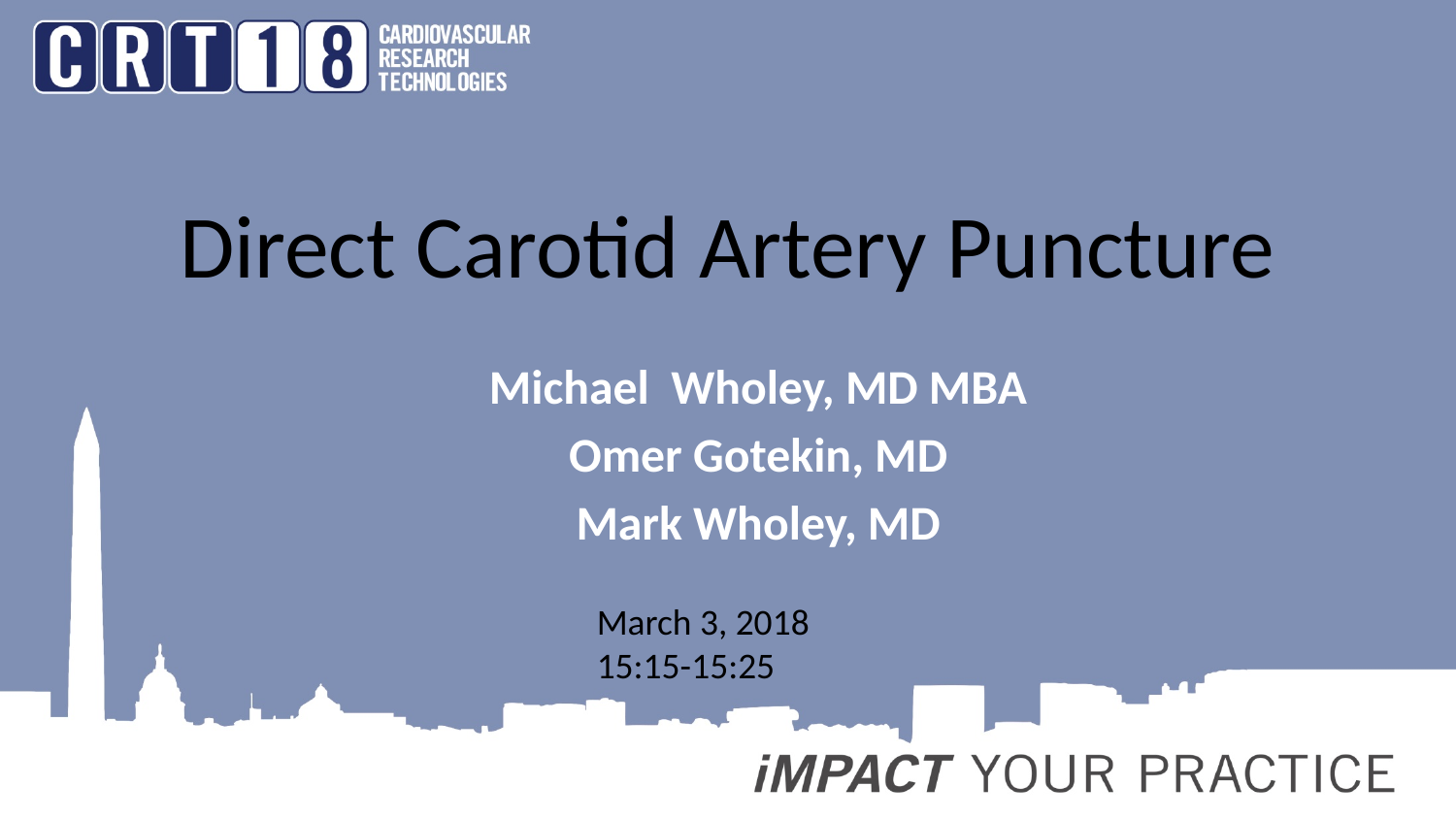

# Direct Carotid Artery Puncture
Michael  Wholey, MD MBA
Omer Gotekin, MD
Mark Wholey, MD
March 3, 2018 15:15-15:25